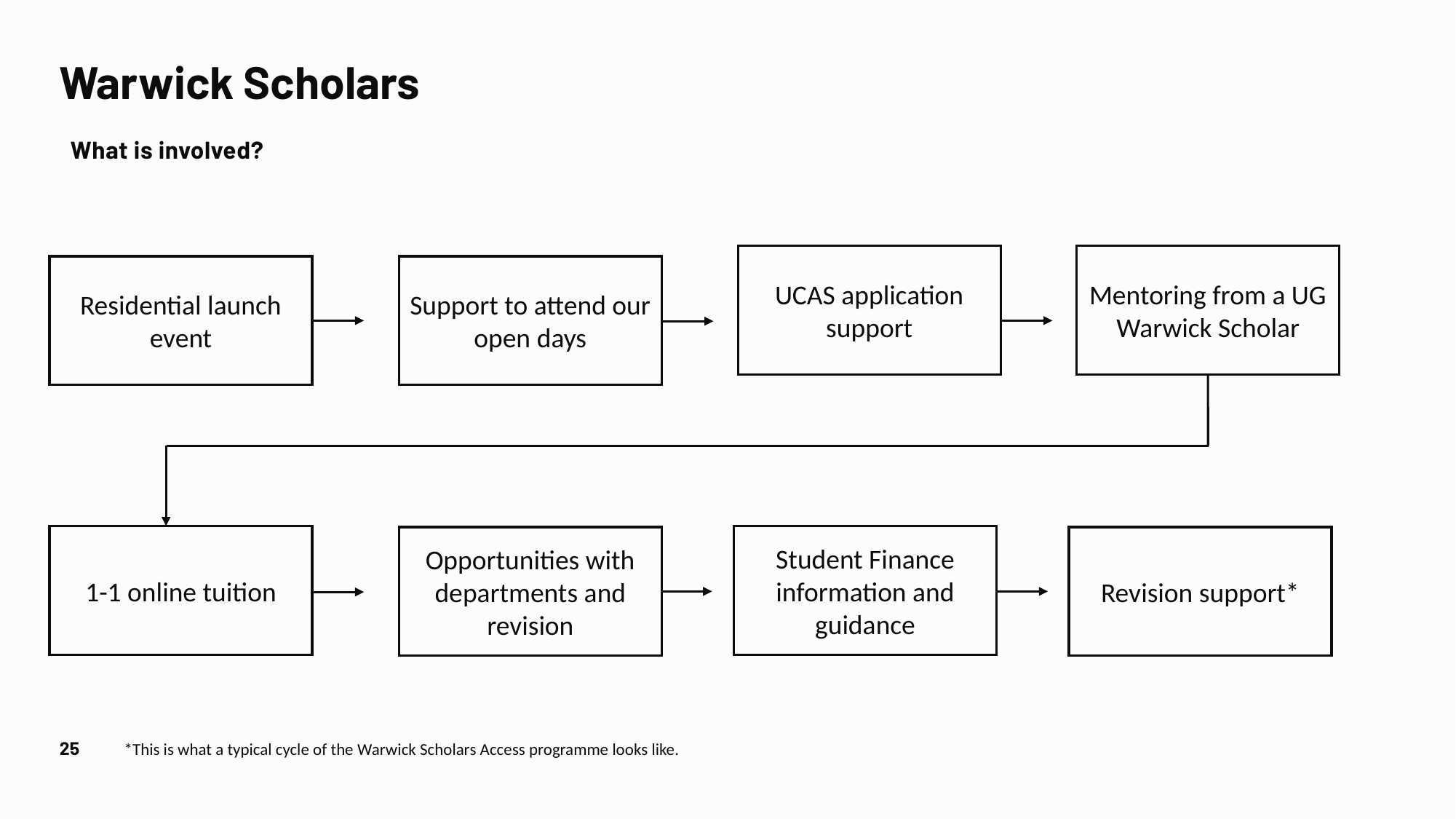

# Warwick Scholars
What is involved?
UCAS application support
Mentoring from a UG Warwick Scholar
Residential launch event
Support to attend our open days
1-1 online tuition
Student Finance information and guidance
Opportunities with departments and revision
Revision support*
25
*This is what a typical cycle of the Warwick Scholars Access programme looks like.